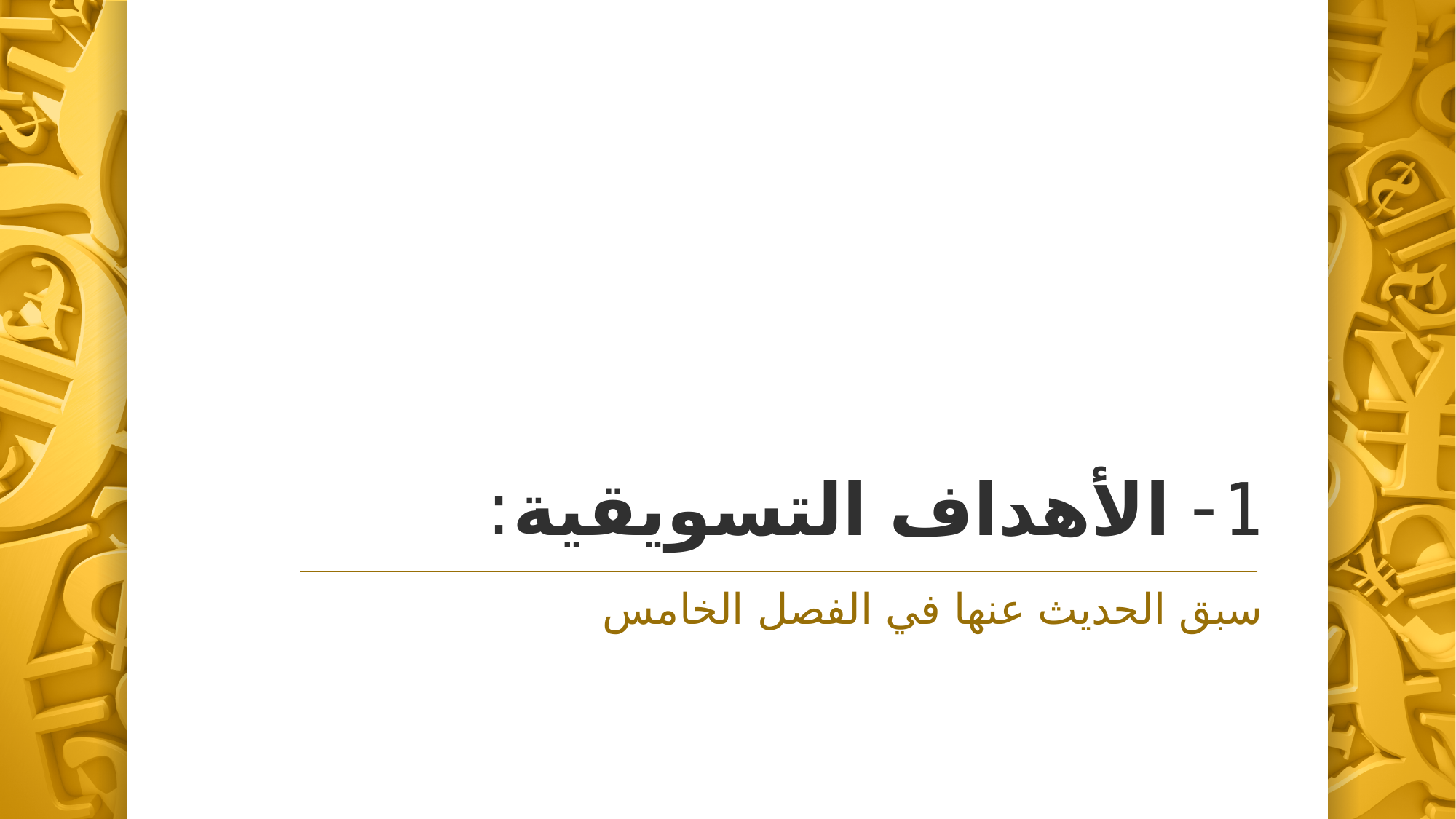

# 1- الأهداف التسويقية:
سبق الحديث عنها في الفصل الخامس